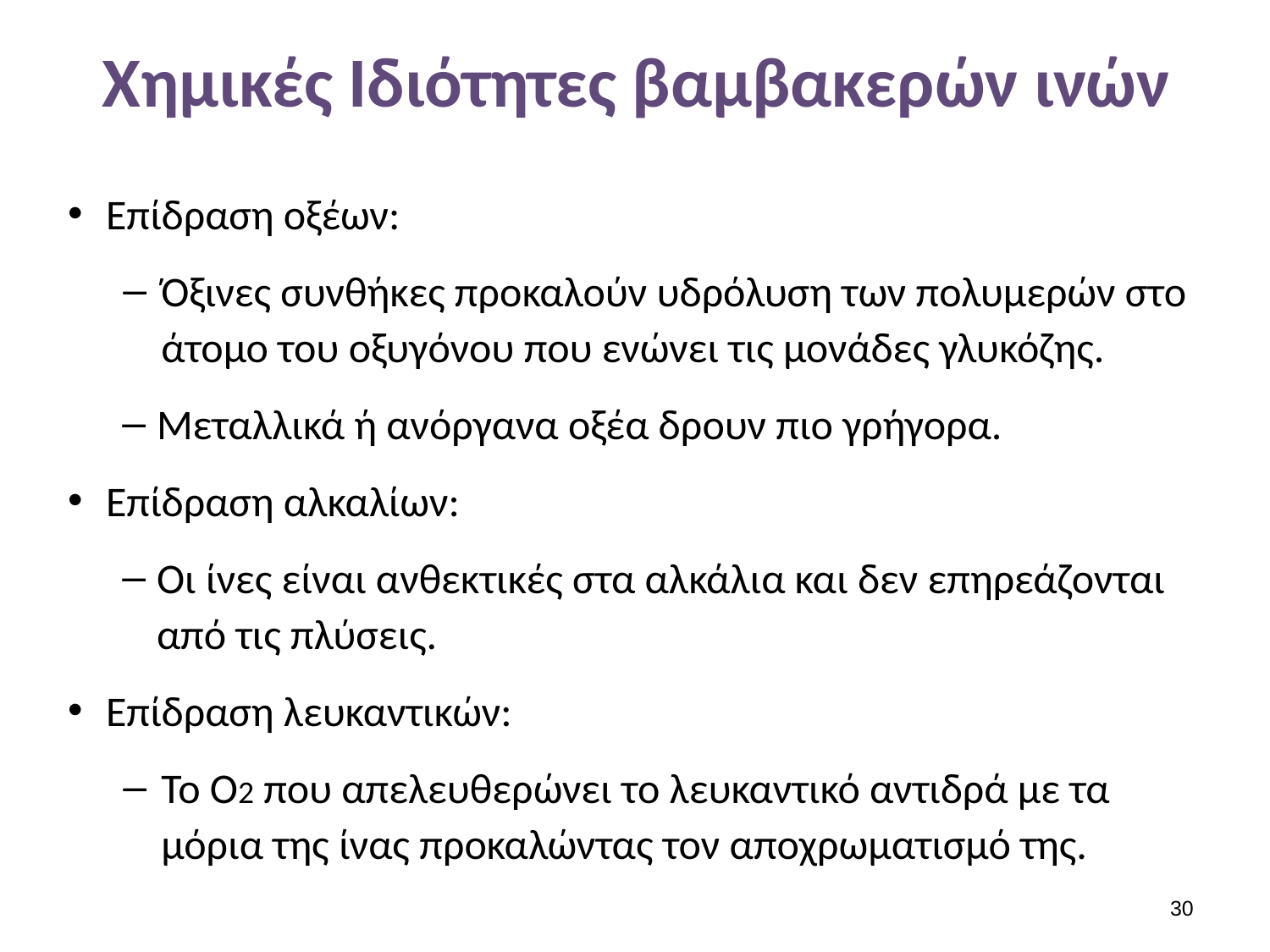

# Χημικές Ιδιότητες βαμβακερών ινών
Επίδραση οξέων:
Όξινες συνθήκες προκαλούν υδρόλυση των πολυμερών στο άτομο του οξυγόνου που ενώνει τις μονάδες γλυκόζης.
Μεταλλικά ή ανόργανα οξέα δρουν πιο γρήγορα.
Επίδραση αλκαλίων:
Οι ίνες είναι ανθεκτικές στα αλκάλια και δεν επηρεάζονται από τις πλύσεις.
Επίδραση λευκαντικών:
Το Ο2 που απελευθερώνει το λευκαντικό αντιδρά με τα μόρια της ίνας προκαλώντας τον αποχρωματισμό της.
30